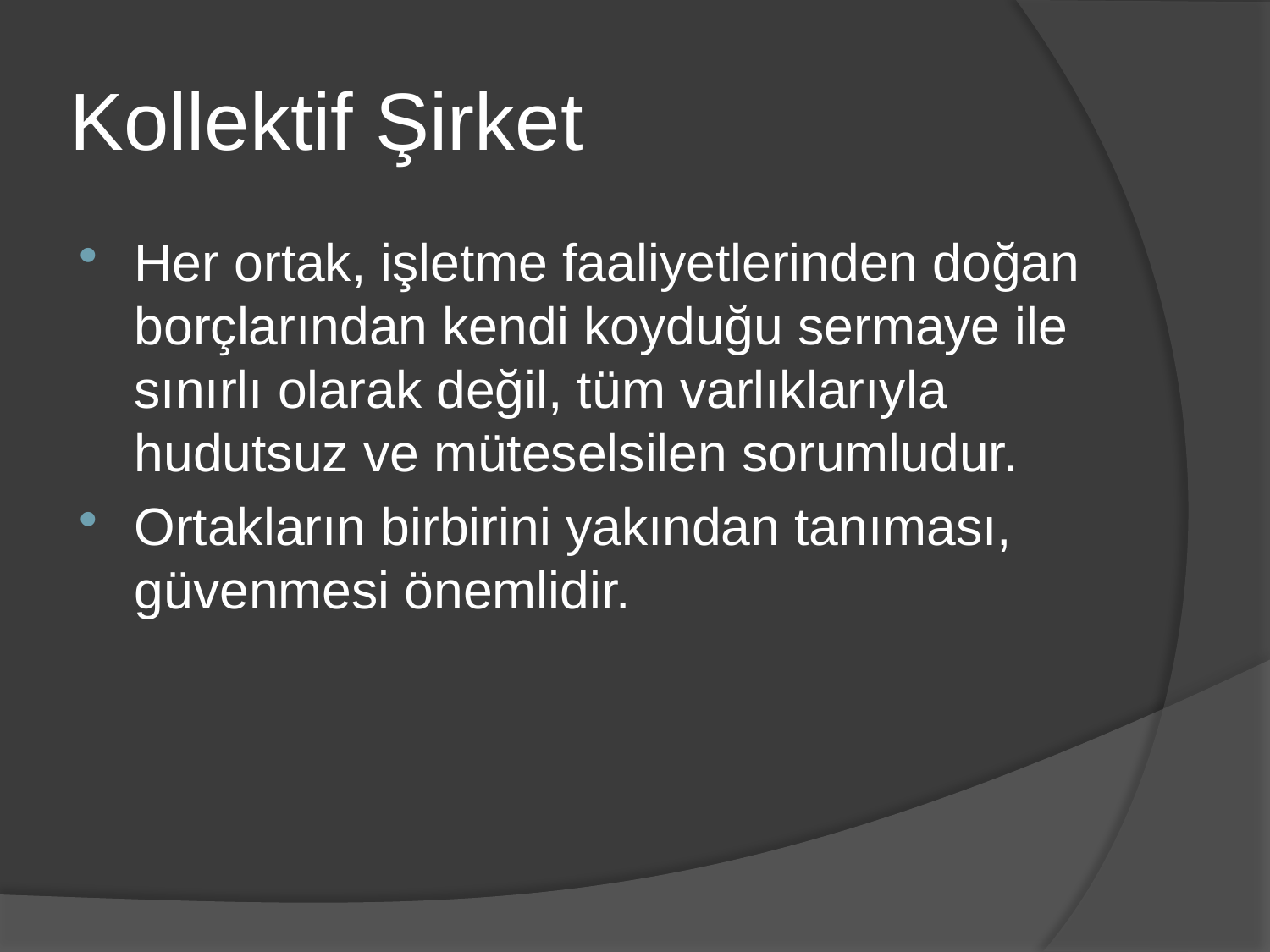

# Kollektif Şirket
Her ortak, işletme faaliyetlerinden doğan borçlarından kendi koyduğu sermaye ile sınırlı olarak değil, tüm varlıklarıyla hudutsuz ve müteselsilen sorumludur.
Ortakların birbirini yakından tanıması, güvenmesi önemlidir.